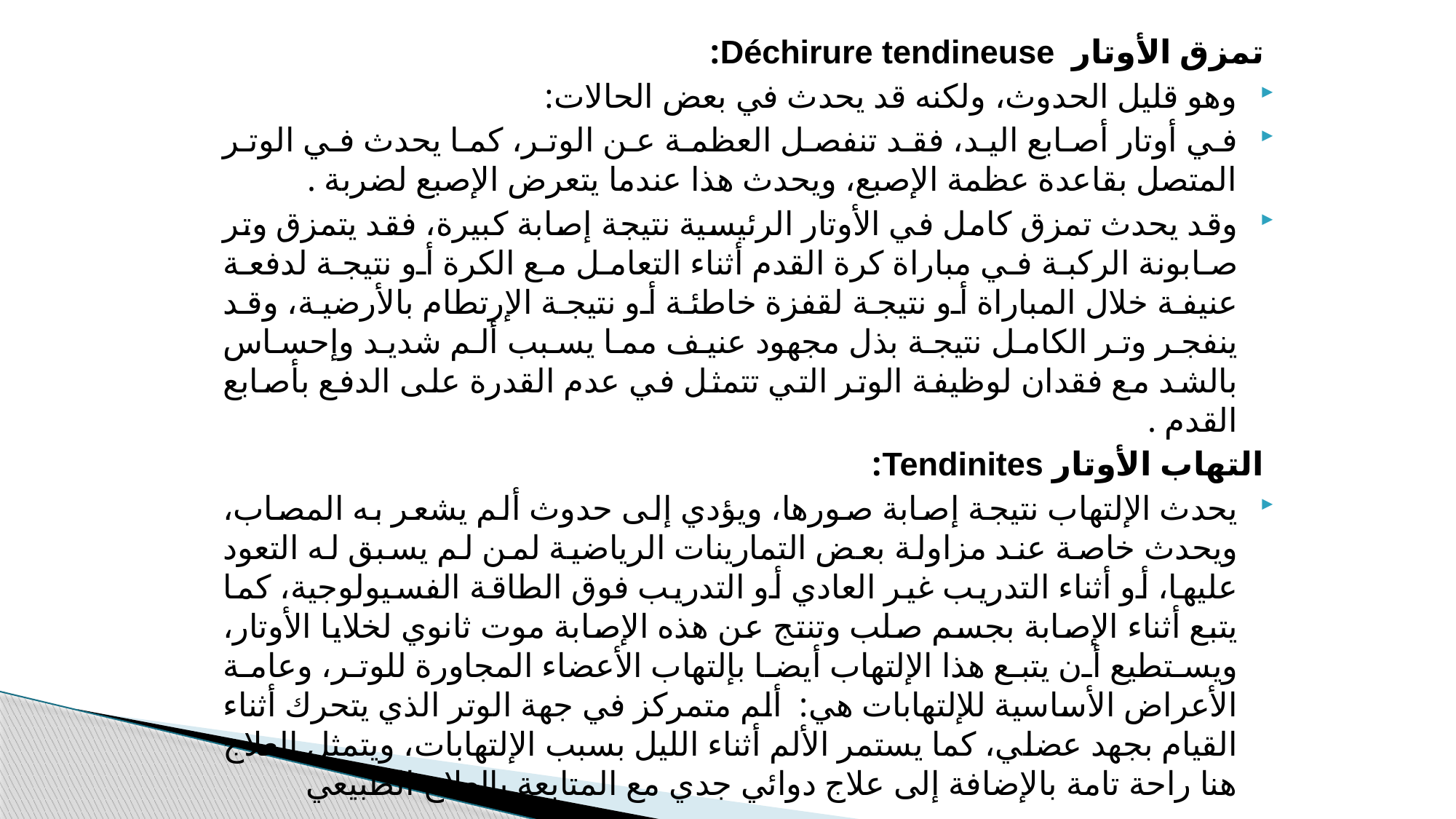

تمزق الأوتار  Déchirure tendineuse:
وهو قليل الحدوث، ولكنه قد يحدث في بعض الحالات:
في أوتار أصابع اليد، فقد تنفصل العظمة عن الوتر، كما يحدث في الوتر المتصل بقاعدة عظمة الإصبع، ويحدث هذا عندما يتعرض الإصبع لضربة .
وقد يحدث تمزق كامل في الأوتار الرئيسية نتيجة إصابة كبيرة، فقد يتمزق وتر صابونة الركبة في مباراة كرة القدم أثناء التعامل مع الكرة أو نتيجة لدفعة عنيفة خلال المباراة أو نتيجة لقفزة خاطئة أو نتيجة الإرتطام بالأرضية، وقد ينفجر وتر الكامل نتيجة بذل مجهود عنيف مما يسبب ألم شديد وإحساس بالشد مع فقدان لوظيفة الوتر التي تتمثل في عدم القدرة على الدفع بأصابع القدم .
التهاب الأوتار Tendinites:
يحدث الإلتهاب نتيجة إصابة صورها، ويؤدي إلى حدوث ألم يشعر به المصاب، ويحدث خاصة عند مزاولة بعض التمارينات الرياضية لمن لم يسبق له التعود عليها، أو أثناء التدريب غير العادي أو التدريب فوق الطاقة الفسيولوجية، كما يتبع أثناء الإصابة بجسم صلب وتنتج عن هذه الإصابة موت ثانوي لخلايا الأوتار، ويستطيع أن يتبع هذا الإلتهاب أيضا بإلتهاب الأعضاء المجاورة للوتر، وعامة الأعراض الأساسية للإلتهابات هي:  ألم متمركز في جهة الوتر الذي يتحرك أثناء القيام بجهد عضلي، كما يستمر الألم أثناء الليل بسبب الإلتهابات، ويتمثل العلاج هنا راحة تامة بالإضافة إلى علاج دوائي جدي مع المتابعة بالعلاج الطبيعي